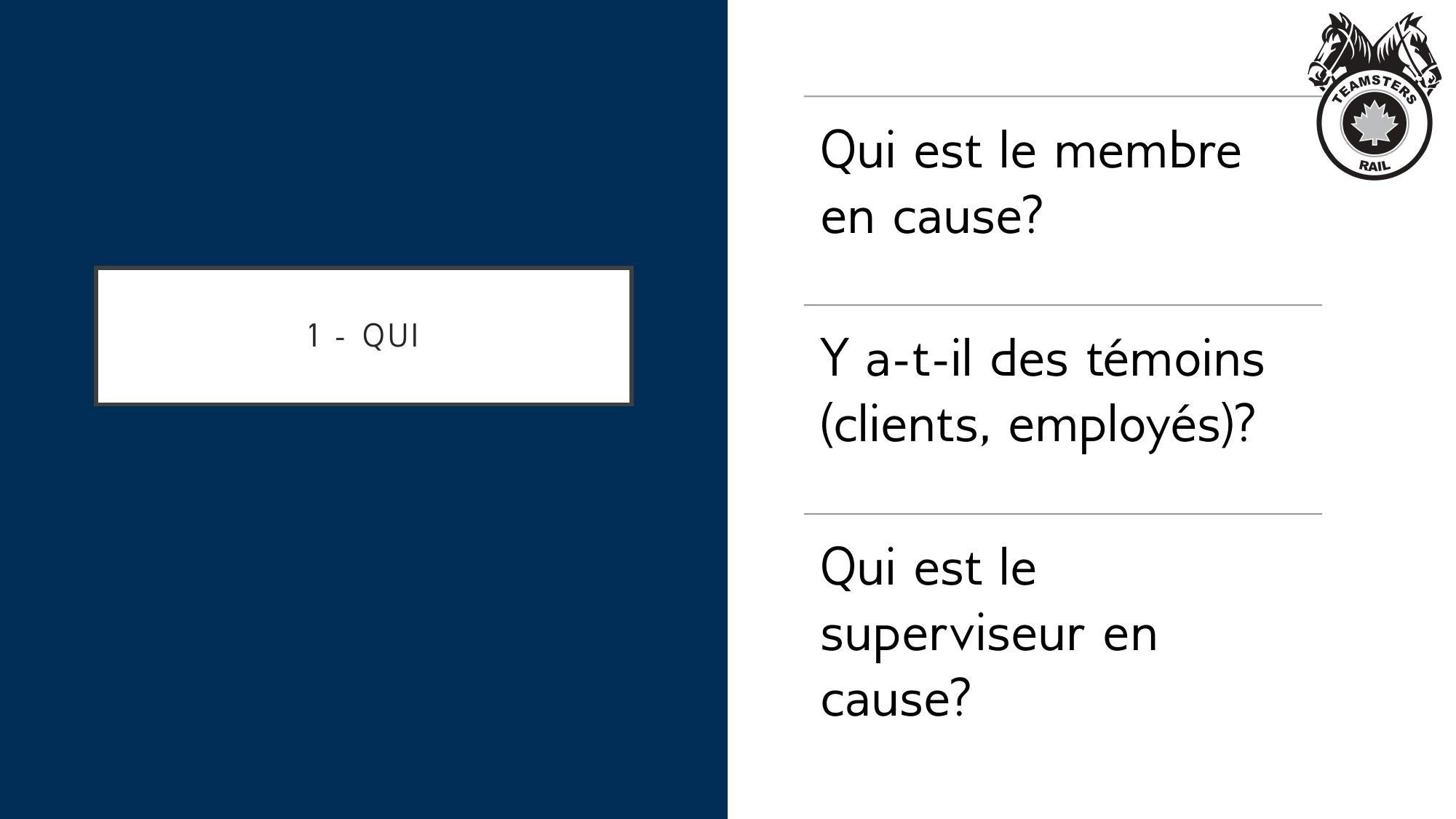

Qui est le membre en cause?
Y a-t-il des témoins (clients, employés)?
Qui est le superviseur en cause?
# 1 - QUI